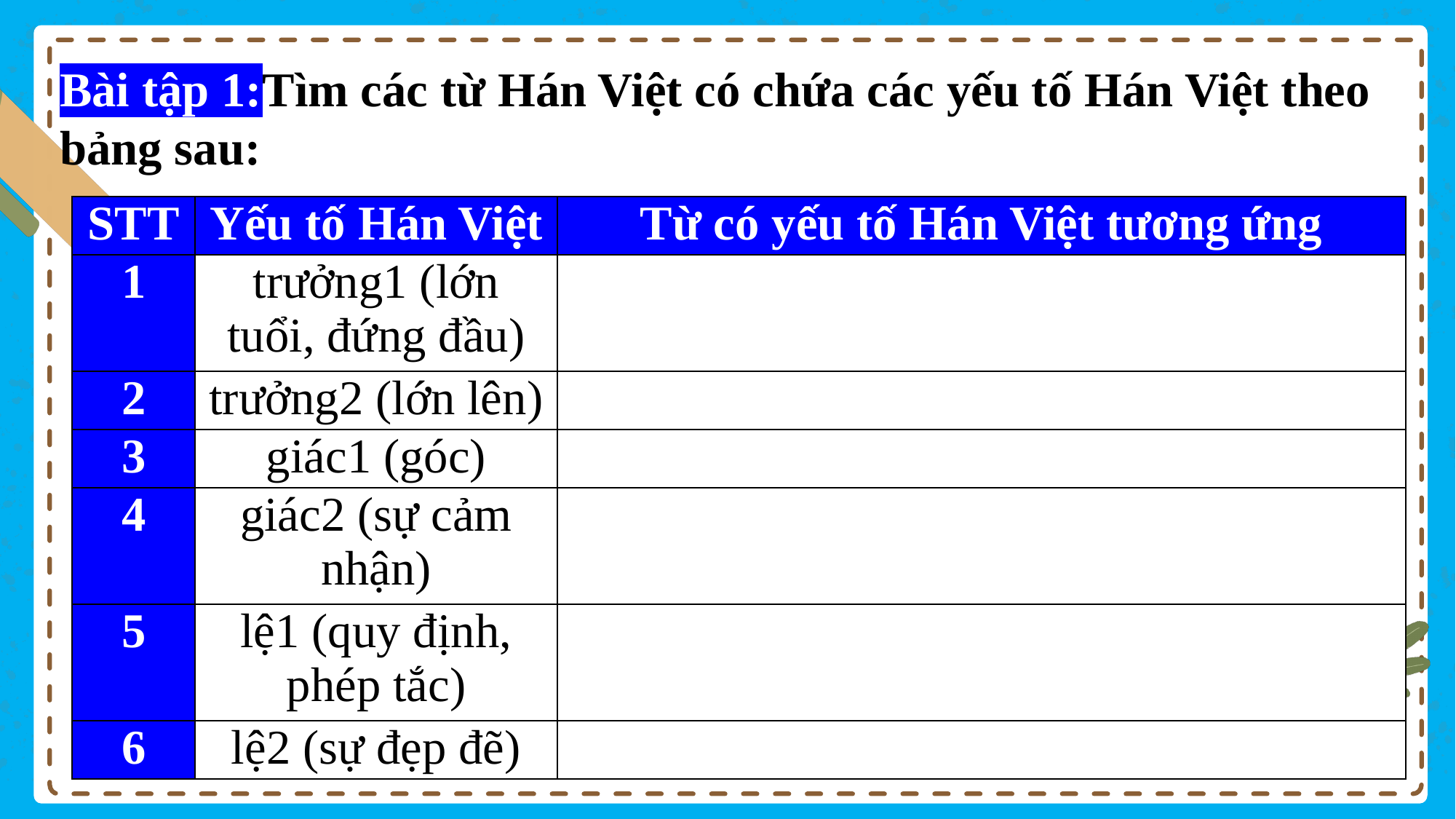

Bài tập 1:Tìm các từ Hán Việt có chứa các yếu tố Hán Việt theo bảng sau:

| STT | Yếu tố Hán Việt | Từ có yếu tố Hán Việt tương ứng |
| --- | --- | --- |
| 1 | trưởng1 (lớn tuổi, đứng đầu) |  |
| 2 | trưởng2 (lớn lên) |  |
| 3 | giác1 (góc) |  |
| 4 | giác2 (sự cảm nhận) |  |
| 5 | lệ1 (quy định, phép tắc) |  |
| 6 | lệ2 (sự đẹp đẽ) |  |